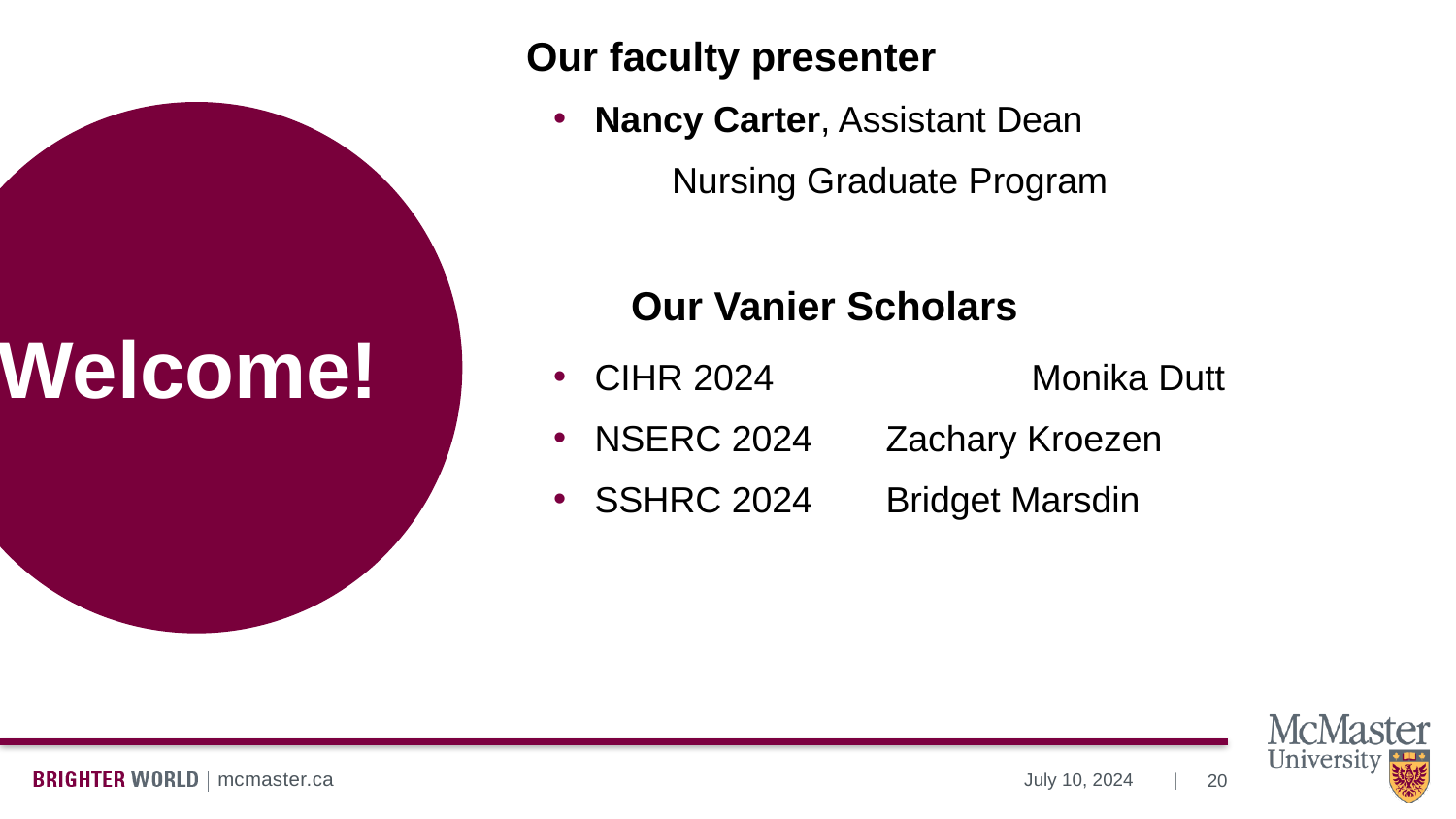

Our faculty presenter
Nancy Carter, Assistant Dean
     	Nursing Graduate Program

	Our Vanier Scholars
CIHR 2024 		Monika Dutt
NSERC 2024	Zachary Kroezen
SSHRC 2024	Bridget Marsdin

# Welcome!

20
July 10, 2024